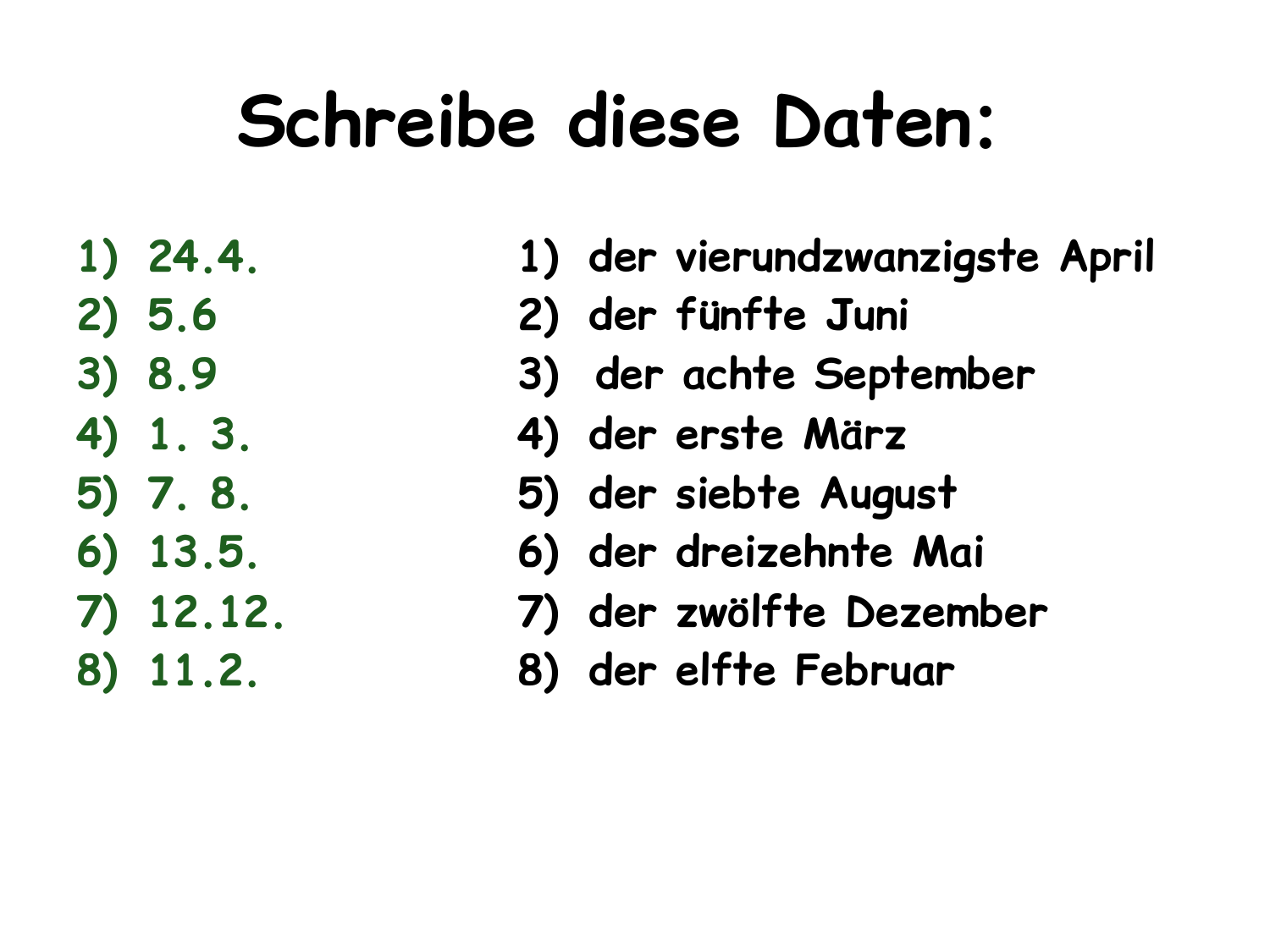

# Schreibe diese Daten:
24.4.
5.6
8.9
4)	1. 3.
7. 8.
13.5.
12.12.
11.2.

der vierundzwanzigste April
der fünfte Juni
3)  der achte September
4)	der erste März
der siebte August
der dreizehnte Mai
der zwölfte Dezember
der elfte Februar